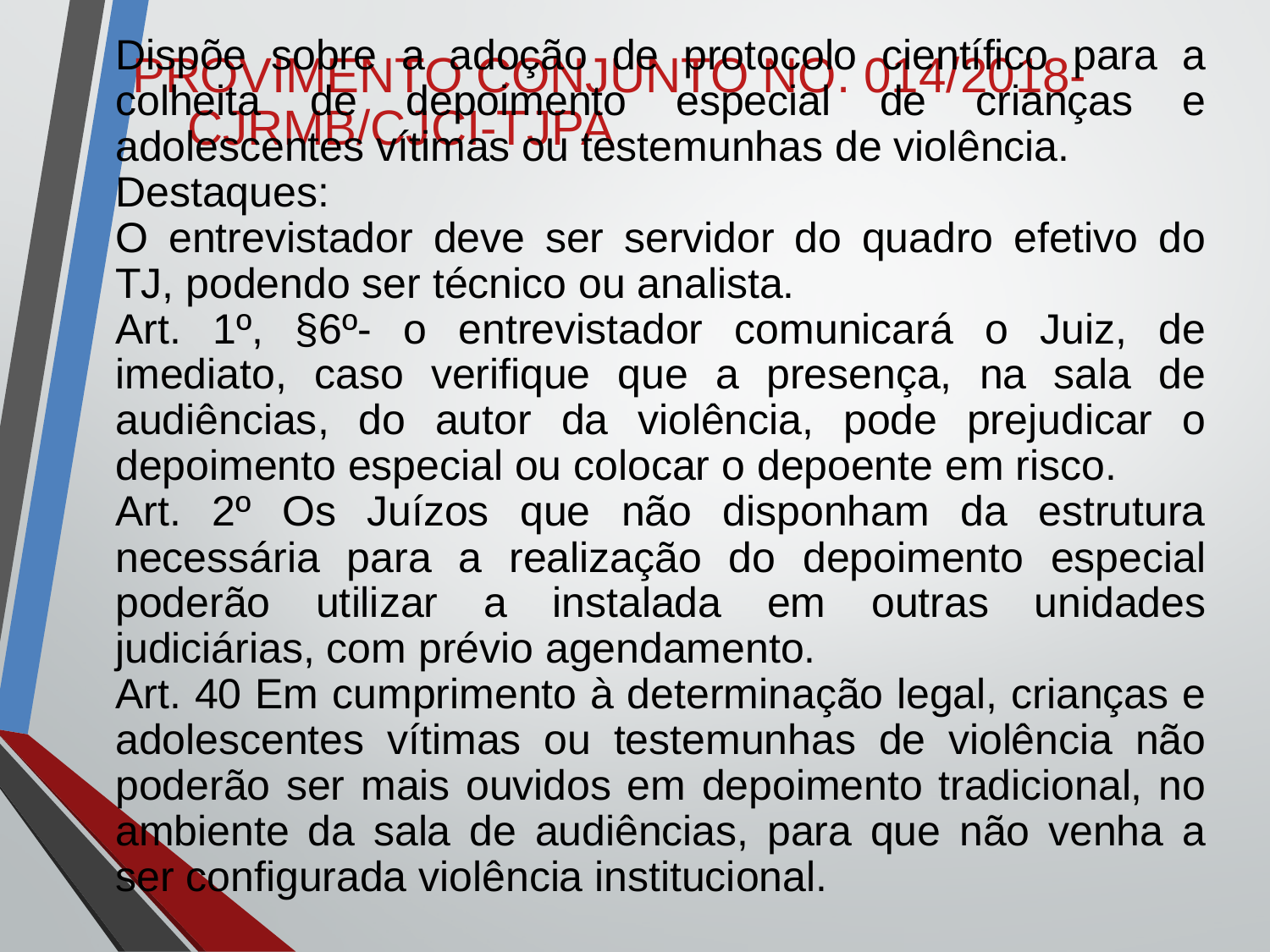

PROVIMENTO CONJUNTO NO. 014/2018-
         CJRMB/CJCI-TJPA

Dispõe sobre a adoção de protocolo científico para a colheita de depoimento especial de crianças e adolescentes vítimas ou testemunhas de violência.
Destaques:
O entrevistador deve ser servidor do quadro efetivo do TJ, podendo ser técnico ou analista.
Art. 1º, §6º- o entrevistador comunicará o Juiz, de imediato, caso verifique que a presença, na sala de audiências, do autor da violência, pode prejudicar o depoimento especial ou colocar o depoente em risco.
Art. 2º Os Juízos que não disponham da estrutura necessária para a realização do depoimento especial poderão utilizar a instalada em outras unidades judiciárias, com prévio agendamento.
Art. 40 Em cumprimento à determinação legal, crianças e adolescentes vítimas ou testemunhas de violência não poderão ser mais ouvidos em depoimento tradicional, no ambiente da sala de audiências, para que não venha a ser configurada violência institucional.